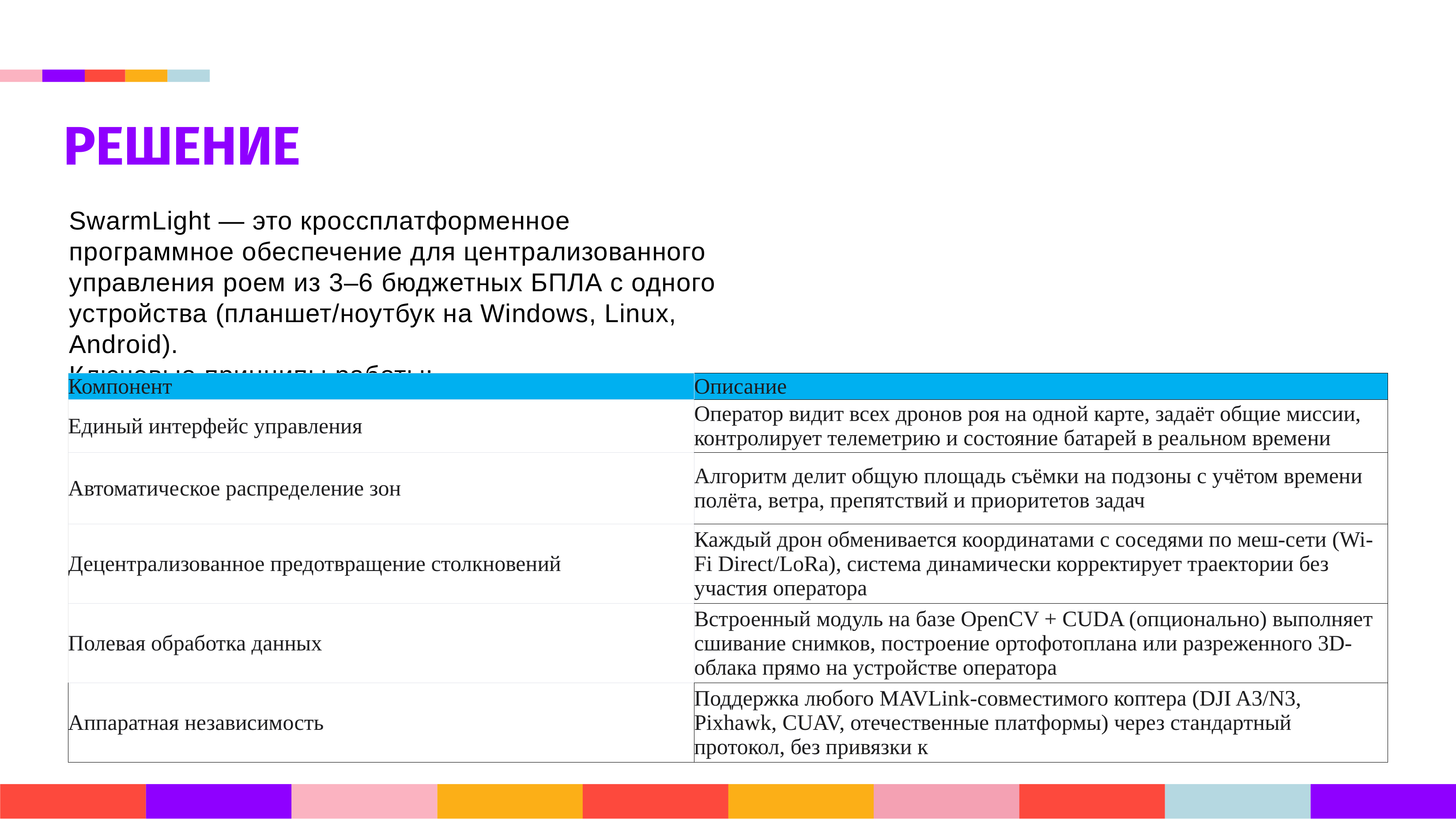

РЕШЕНИЕ
SwarmLight — это кроссплатформенное программное обеспечение для централизованного управления роем из 3–6 бюджетных БПЛА с одного устройства (планшет/ноутбук на Windows, Linux, Android).
Ключевые принципы работы:
| Компонент | Описание |
| --- | --- |
| Единый интерфейс управления | Оператор видит всех дронов роя на одной карте, задаёт общие миссии, контролирует телеметрию и состояние батарей в реальном времени |
| Автоматическое распределение зон | Алгоритм делит общую площадь съёмки на подзоны с учётом времени полёта, ветра, препятствий и приоритетов задач |
| Децентрализованное предотвращение столкновений | Каждый дрон обменивается координатами с соседями по меш-сети (Wi-Fi Direct/LoRa), система динамически корректирует траектории без участия оператора |
| Полевая обработка данных | Встроенный модуль на базе OpenCV + CUDA (опционально) выполняет сшивание снимков, построение ортофотоплана или разреженного 3D-облака прямо на устройстве оператора |
| Аппаратная независимость | Поддержка любого MAVLink-совместимого коптера (DJI A3/N3, Pixhawk, CUAV, отечественные платформы) через стандартный протокол, без привязки к |